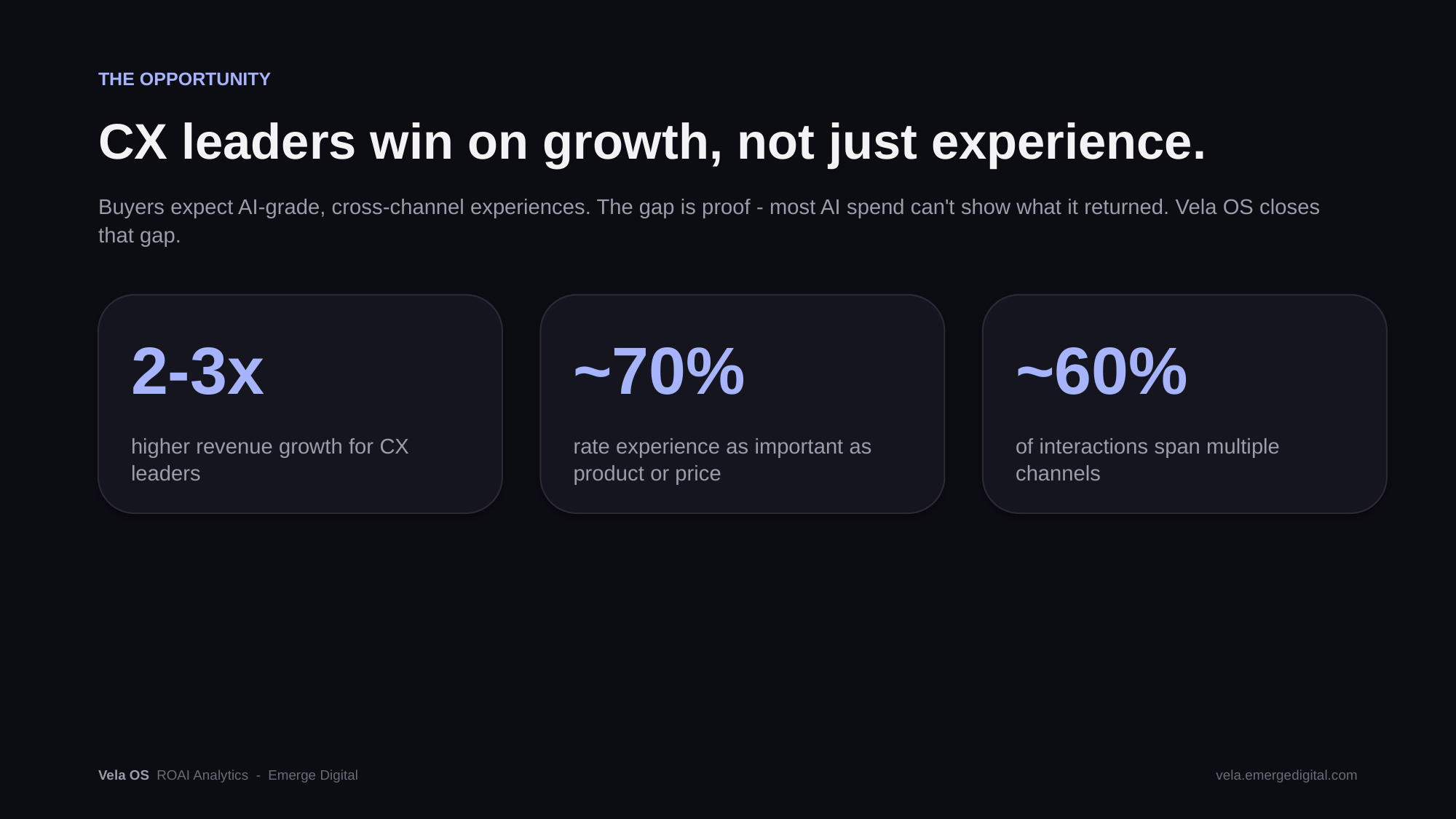

THE OPPORTUNITY
CX leaders win on growth, not just experience.
Buyers expect AI-grade, cross-channel experiences. The gap is proof - most AI spend can't show what it returned. Vela OS closes that gap.

2-3x
~70%
~60%
higher revenue growth for CX leaders
rate experience as important as product or price
of interactions span multiple channels
Vela OS  ROAI Analytics  -  Emerge Digital
vela.emergedigital.com